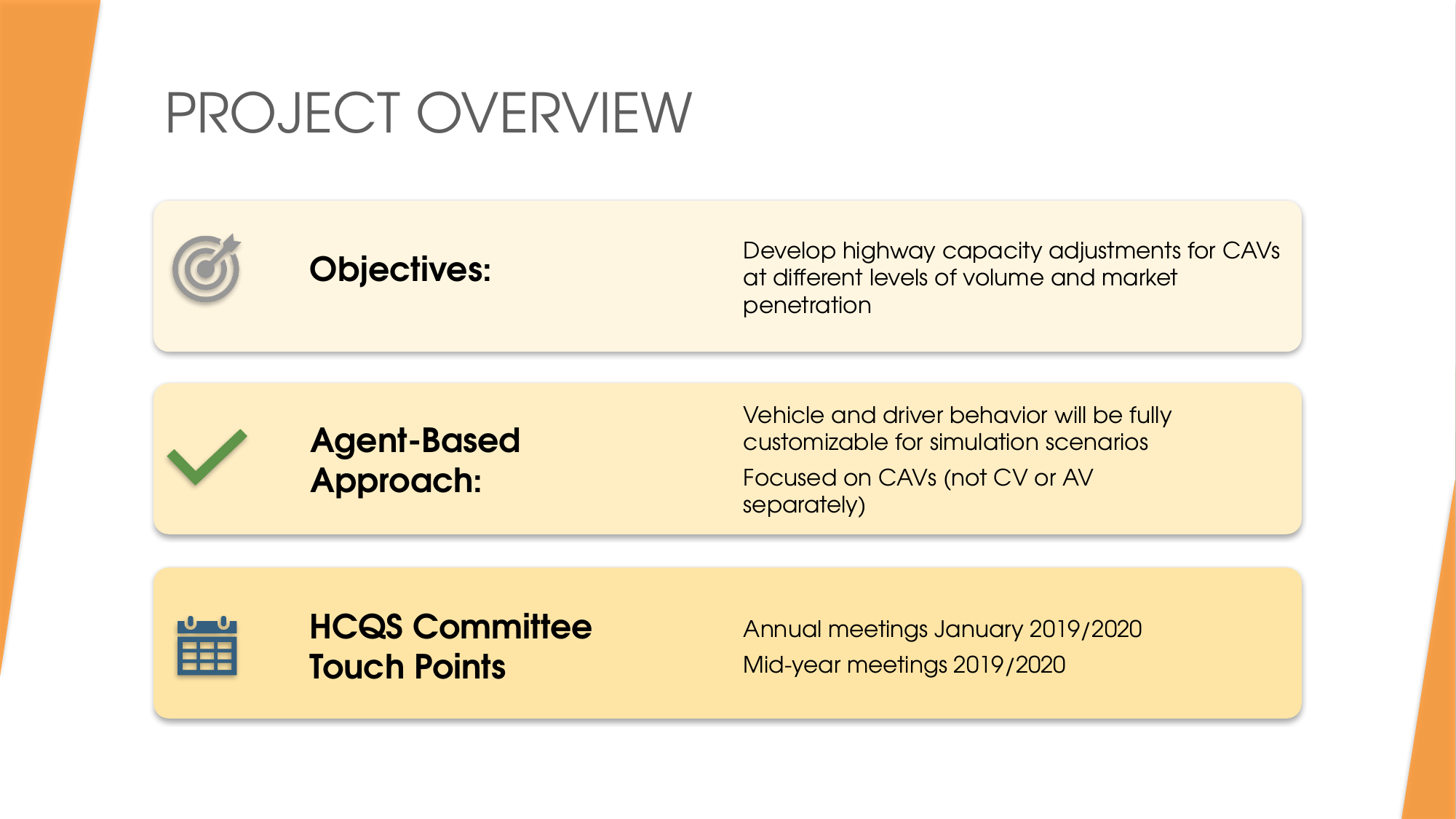

# Project Overview
Objectives:
Develop highway capacity adjustments for CAVs at different levels of volume and market penetration
Agent-Based Approach:
Vehicle and driver behavior will be fully customizable for simulation scenarios
Focused on CAVs (not CV or AV separately)
HCQS Committee
Touch Points
Annual meetings January 2019/2020
Mid-year meetings 2019/2020